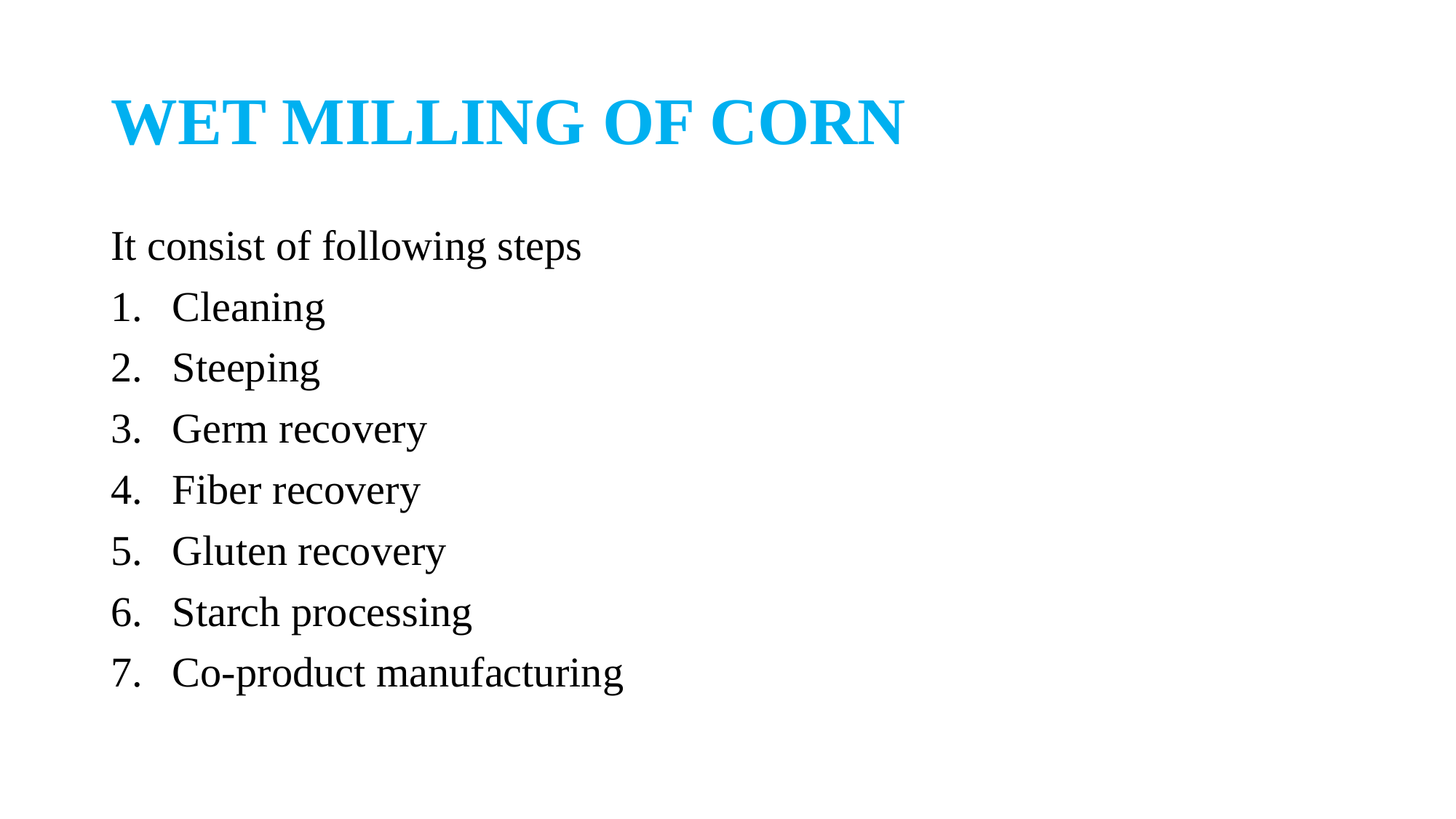

# WET MILLING OF CORN
It consist of following steps
Cleaning
Steeping
Germ recovery
Fiber recovery
Gluten recovery
Starch processing
Co-product manufacturing